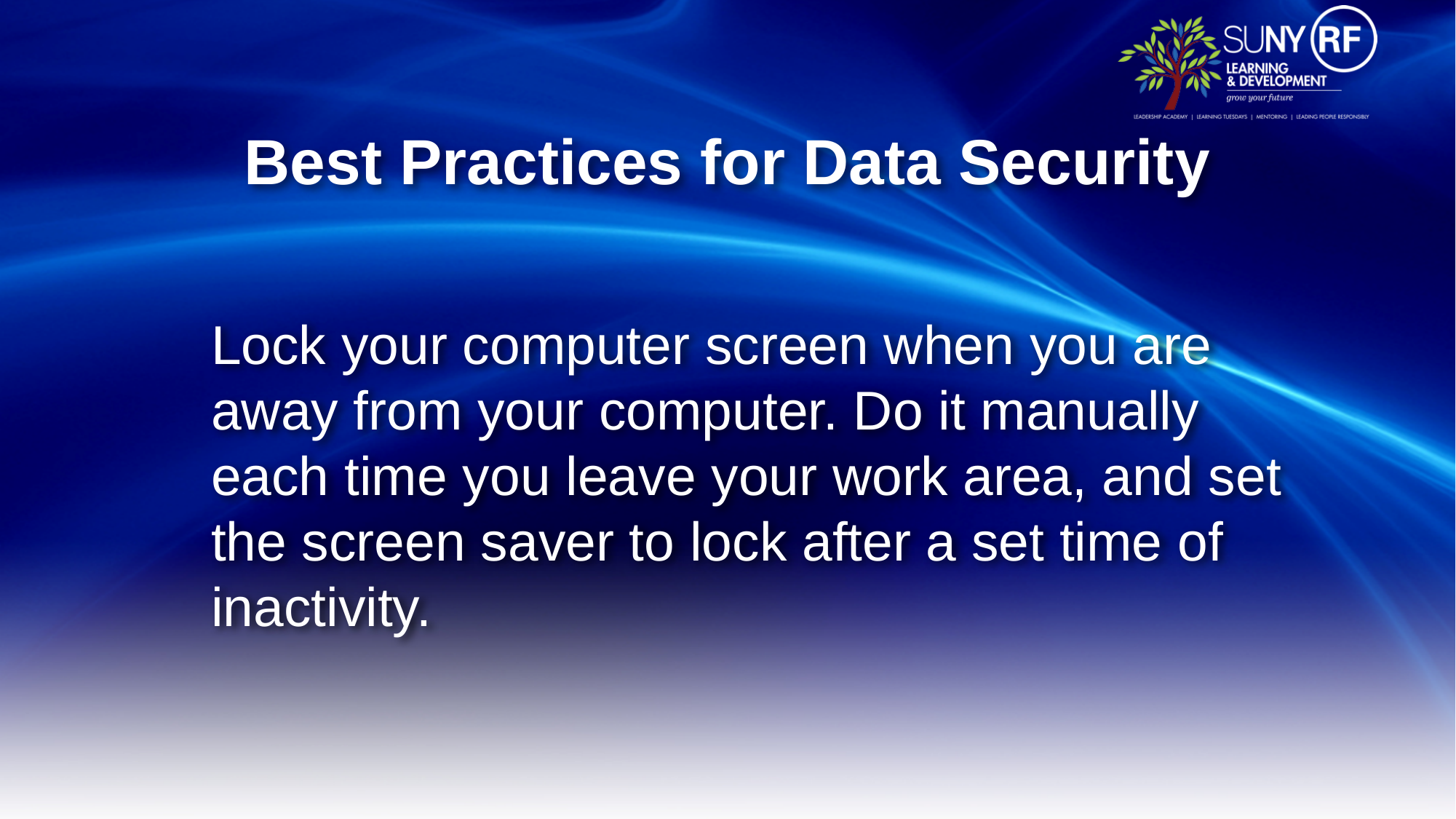

# Best Practices for Data Security
Lock your computer screen when you are away from your computer. Do it manually each time you leave your work area, and set the screen saver to lock after a set time of inactivity.